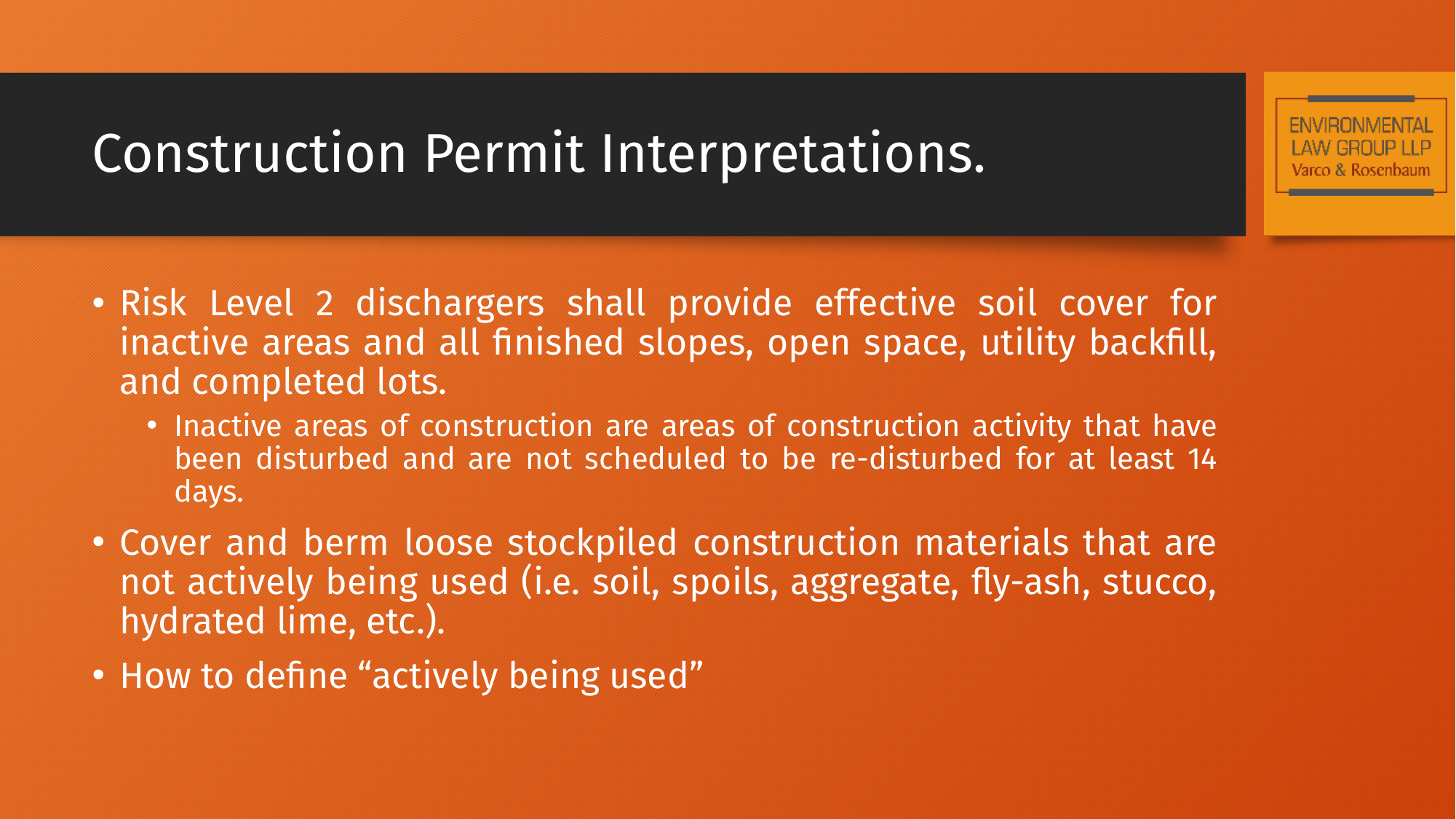

# Construction Permit Interpretations.
Risk Level 2 dischargers shall provide effective soil cover for inactive areas and all finished slopes, open space, utility backfill, and completed lots.
Inactive areas of construction are areas of construction activity that have been disturbed and are not scheduled to be re-disturbed for at least 14 days.
Cover and berm loose stockpiled construction materials that are not actively being used (i.e. soil, spoils, aggregate, fly-ash, stucco, hydrated lime, etc.).
How to define “actively being used”